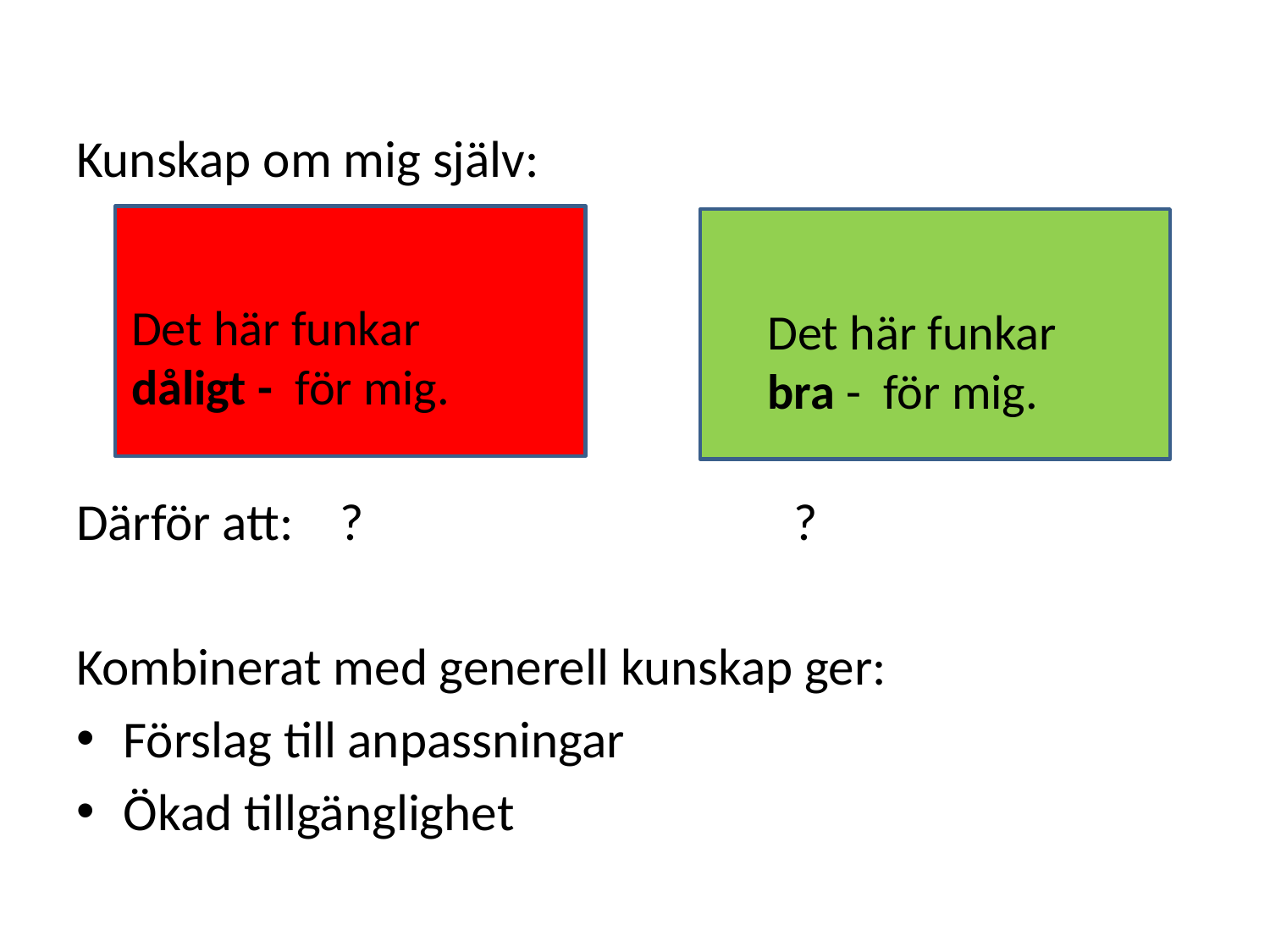

Kunskap om mig själv:

Därför att:    ?                                     ?

Kombinerat med generell kunskap ger:
Förslag till anpassningar
Ökad tillgänglighet

Det här funkar dåligt -  för mig.
Det här funkar bra -  för mig.